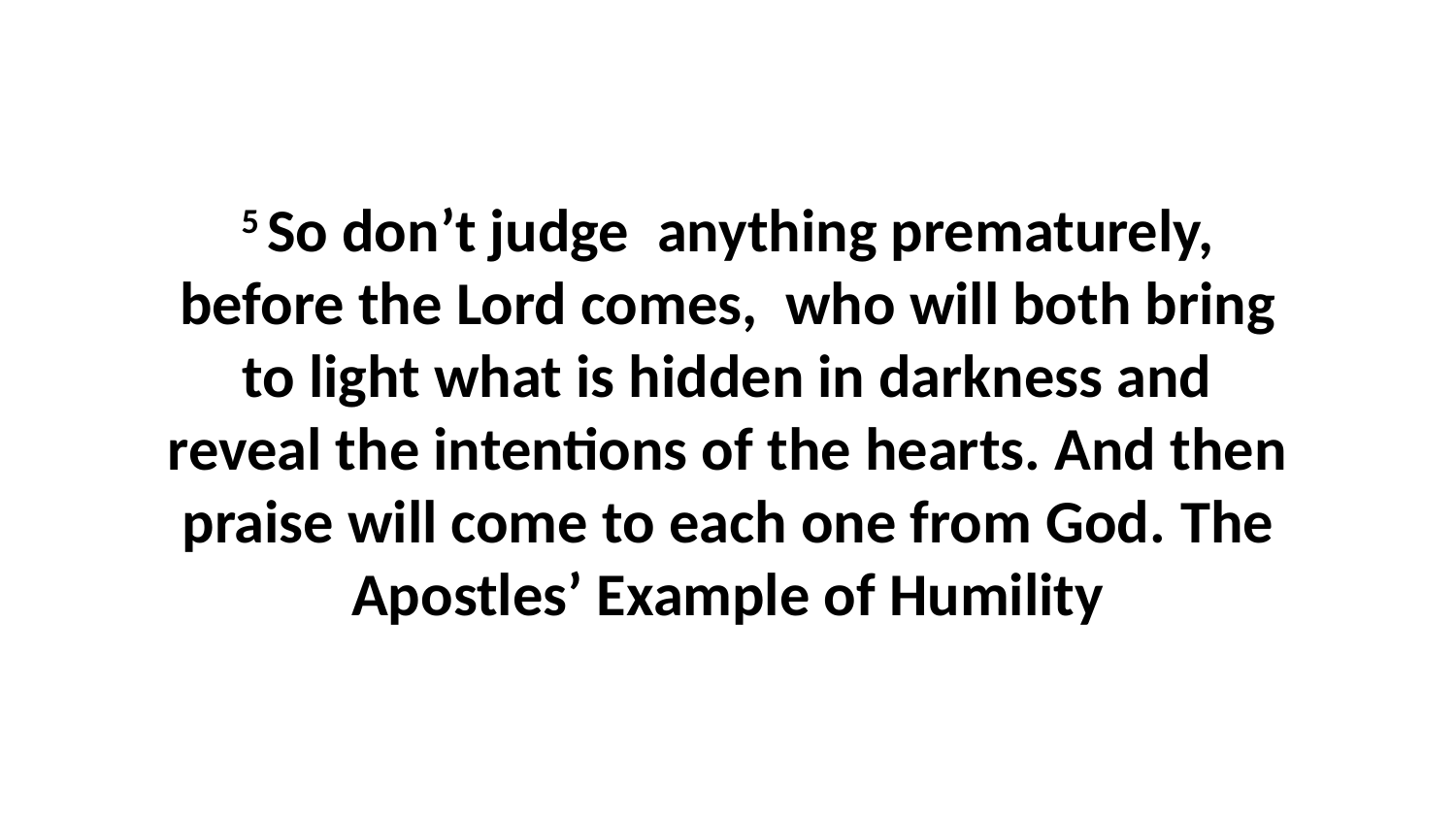

5 So don’t judge  anything prematurely, before the Lord comes,  who will both bring to light what is hidden in darkness and reveal the intentions of the hearts. And then praise will come to each one from God. The Apostles’ Example of Humility